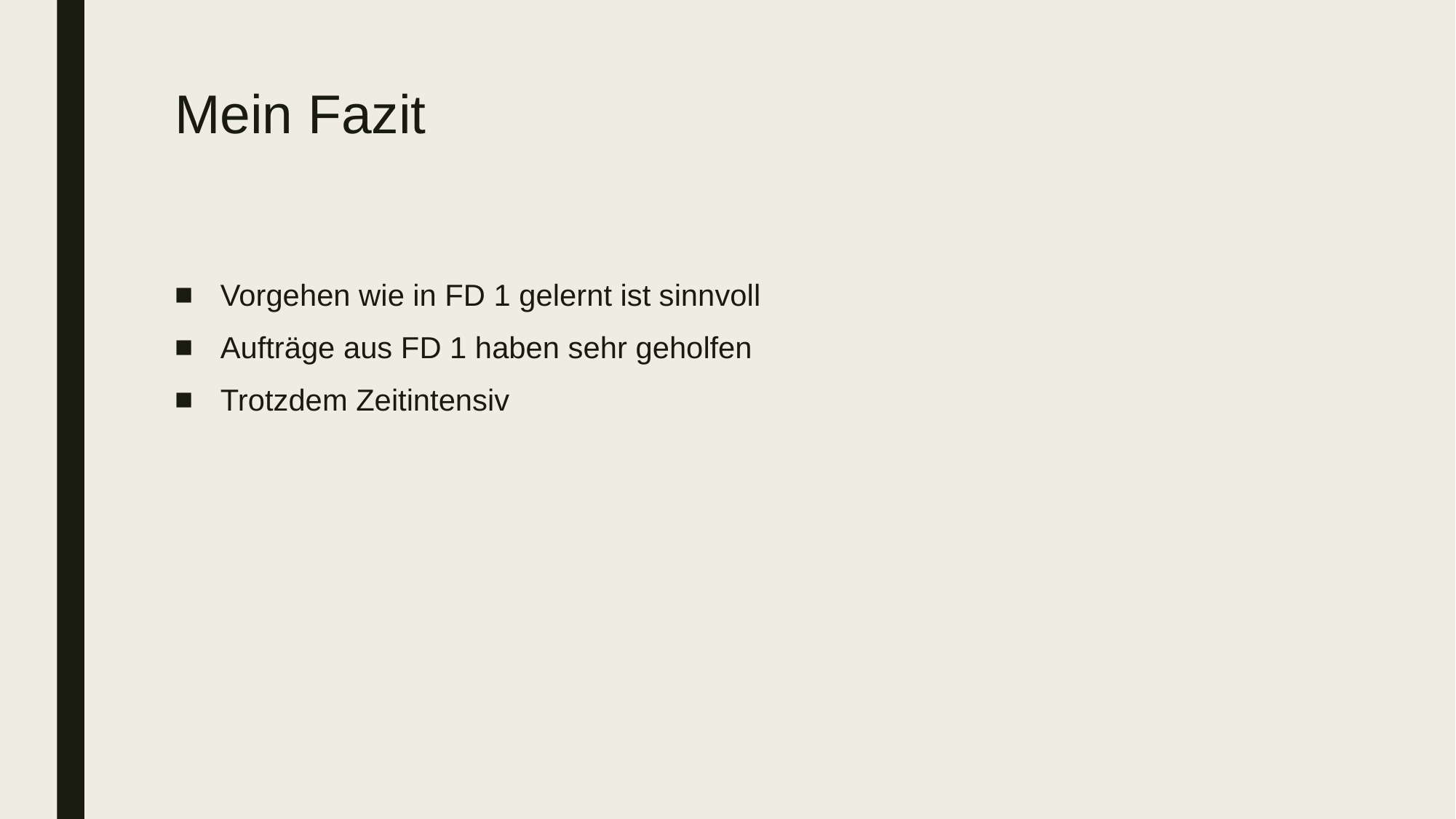

# Mein Fazit
Vorgehen wie in FD 1 gelernt ist sinnvoll
Aufträge aus FD 1 haben sehr geholfen
Trotzdem Zeitintensiv